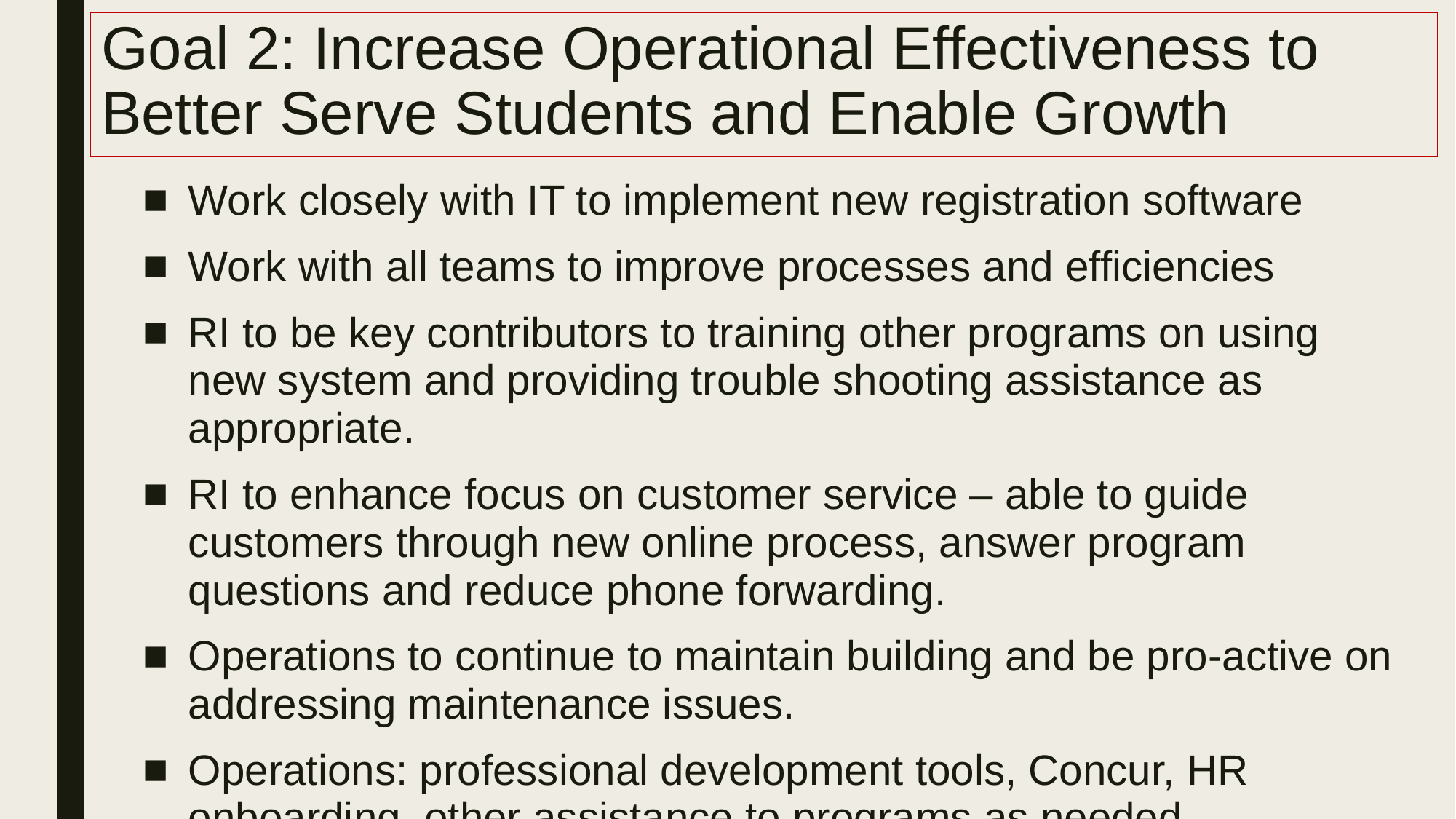

# Goal 2: Increase Operational Effectiveness to Better Serve Students and Enable Growth
Work closely with IT to implement new registration software
Work with all teams to improve processes and efficiencies
RI to be key contributors to training other programs on using new system and providing trouble shooting assistance as appropriate.
RI to enhance focus on customer service – able to guide customers through new online process, answer program questions and reduce phone forwarding.
Operations to continue to maintain building and be pro-active on addressing maintenance issues.
Operations: professional development tools, Concur, HR onboarding, other assistance to programs as needed.